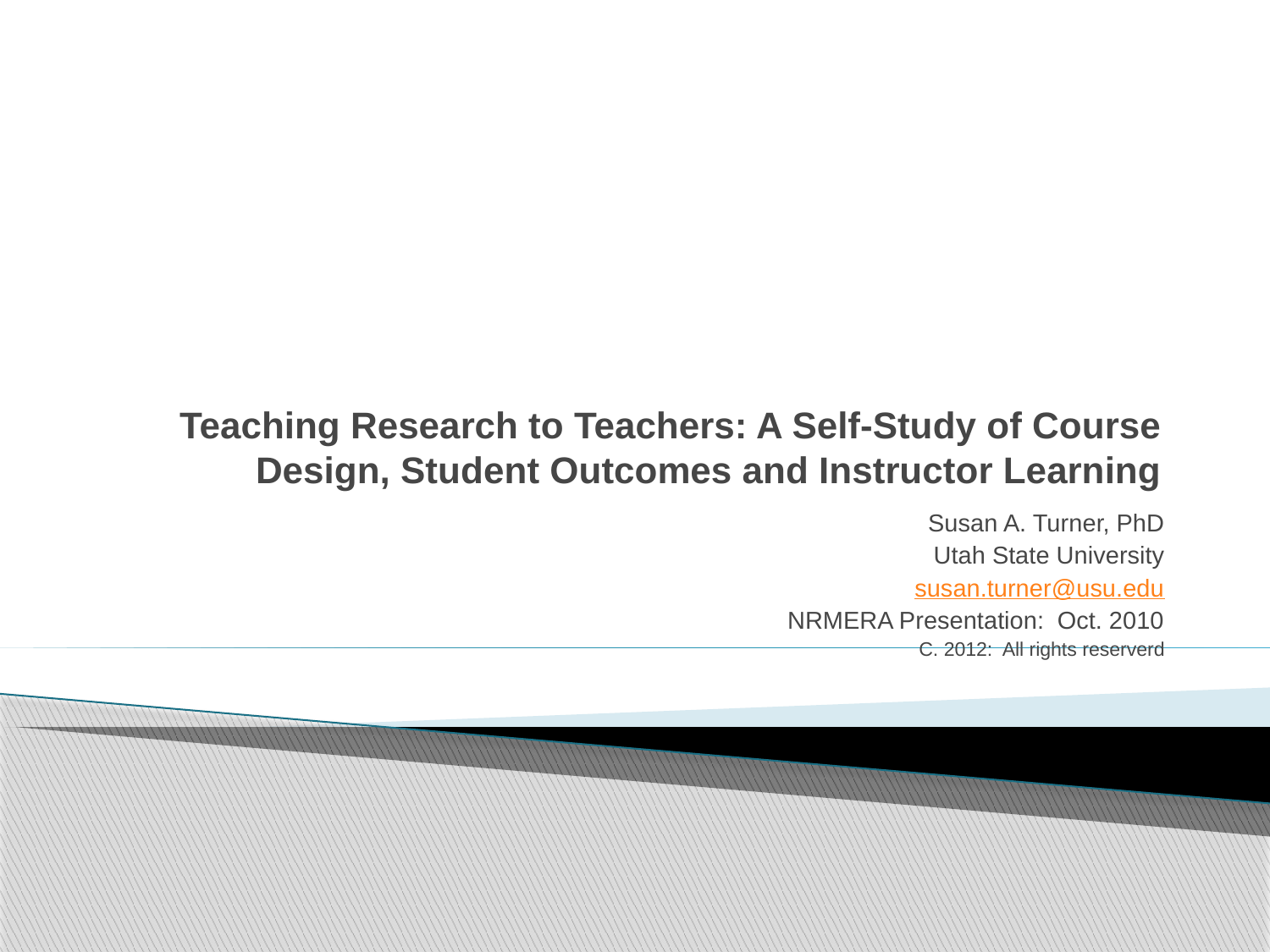

# Teaching Research to Teachers: A Self-Study of Course Design, Student Outcomes and Instructor Learning
Susan A. Turner, PhD
Utah State University
susan.turner@usu.edu
NRMERA Presentation:  Oct. 2010
C. 2012:  All rights reserverd